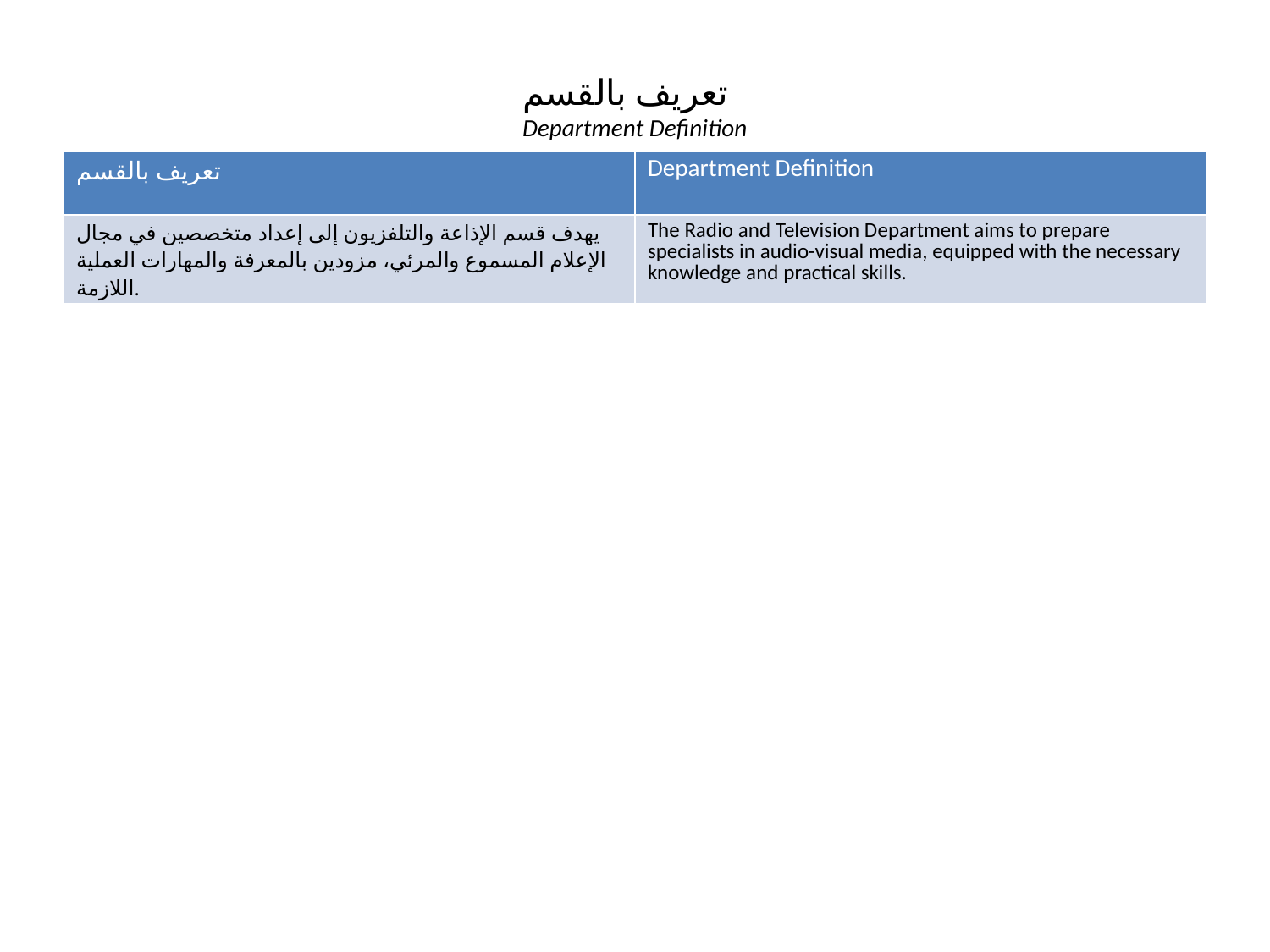

تعريف بالقسم
Department Definition
| تعريف بالقسم | Department Definition |
| --- | --- |
| يهدف قسم الإذاعة والتلفزيون إلى إعداد متخصصين في مجال الإعلام المسموع والمرئي، مزودين بالمعرفة والمهارات العملية اللازمة. | The Radio and Television Department aims to prepare specialists in audio-visual media, equipped with the necessary knowledge and practical skills. |